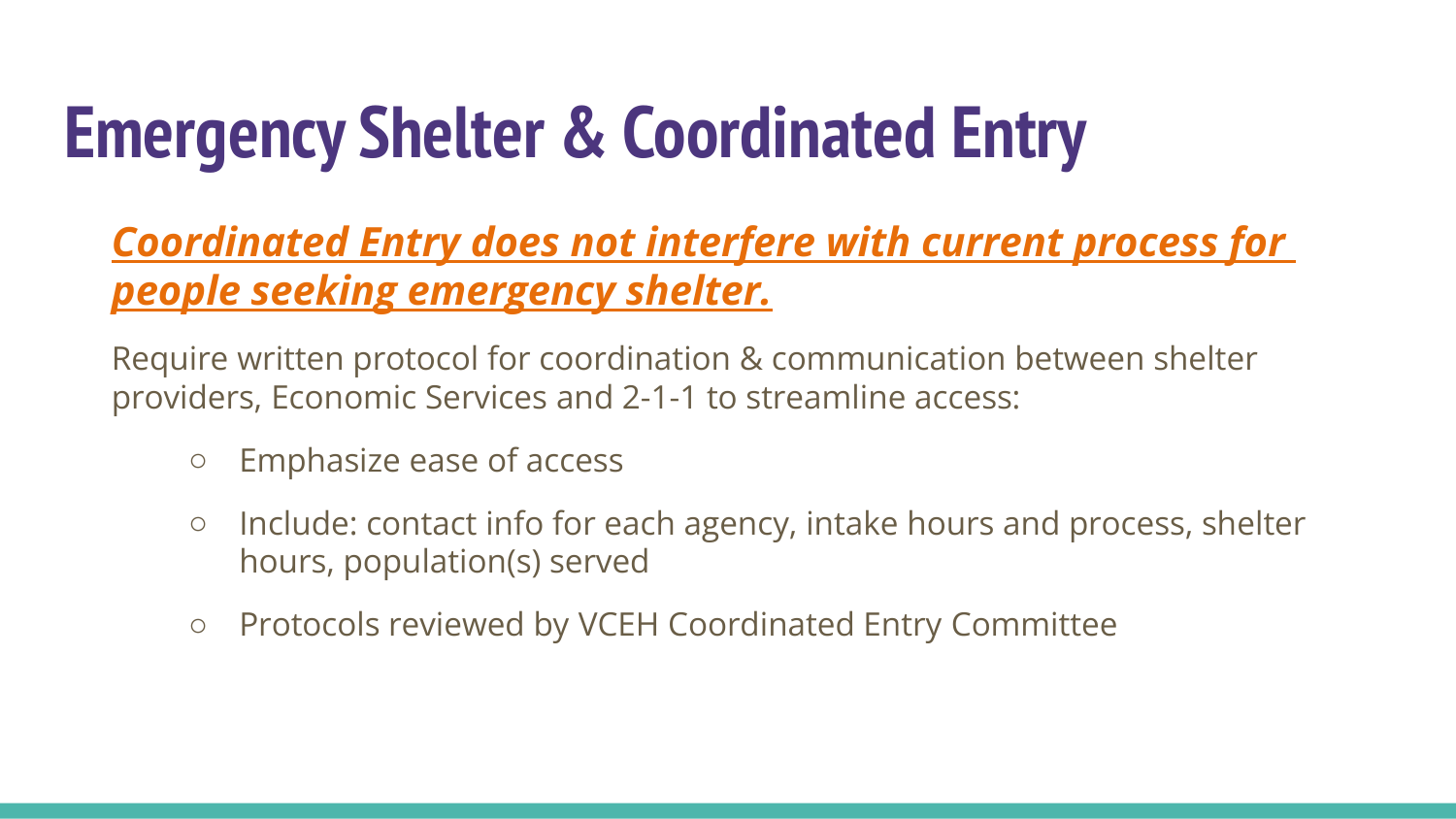

# Emergency Shelter & Coordinated Entry
Coordinated Entry does not interfere with current process for
people seeking emergency shelter.
Require written protocol for coordination & communication between shelter providers, Economic Services and 2-1-1 to streamline access:
Emphasize ease of access
Include: contact info for each agency, intake hours and process, shelter hours, population(s) served
Protocols reviewed by VCEH Coordinated Entry Committee